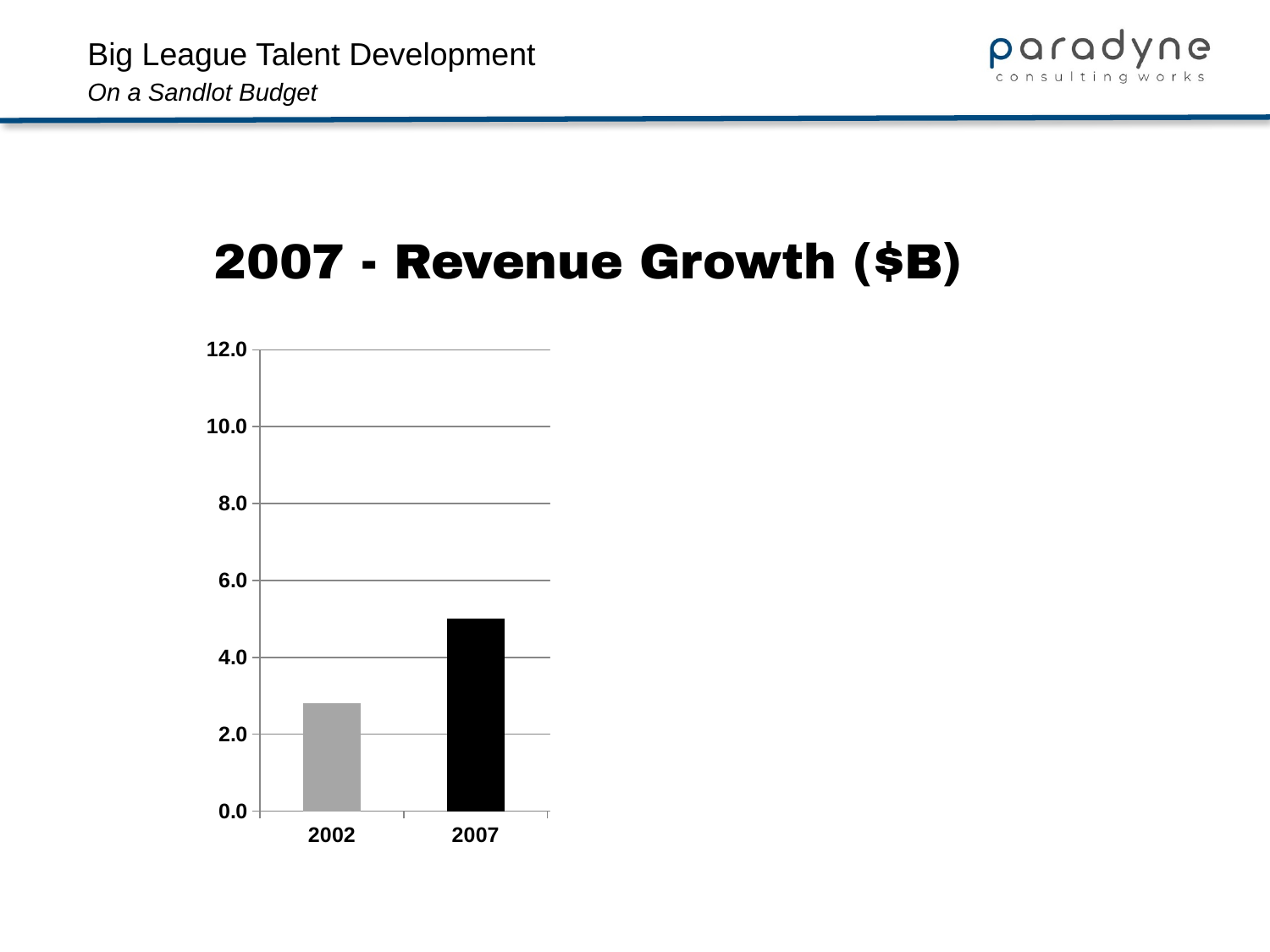

2007 - Revenue Growth ($B)

### Chart

| Category | Total |
|---|---|
| 2002 | 2.8 |
| 2007 | 5.0 |
| 2008 Plan | 7.0 |
| 2010 Plan | 8.0 |
| 2012 Plan | 10.0 |